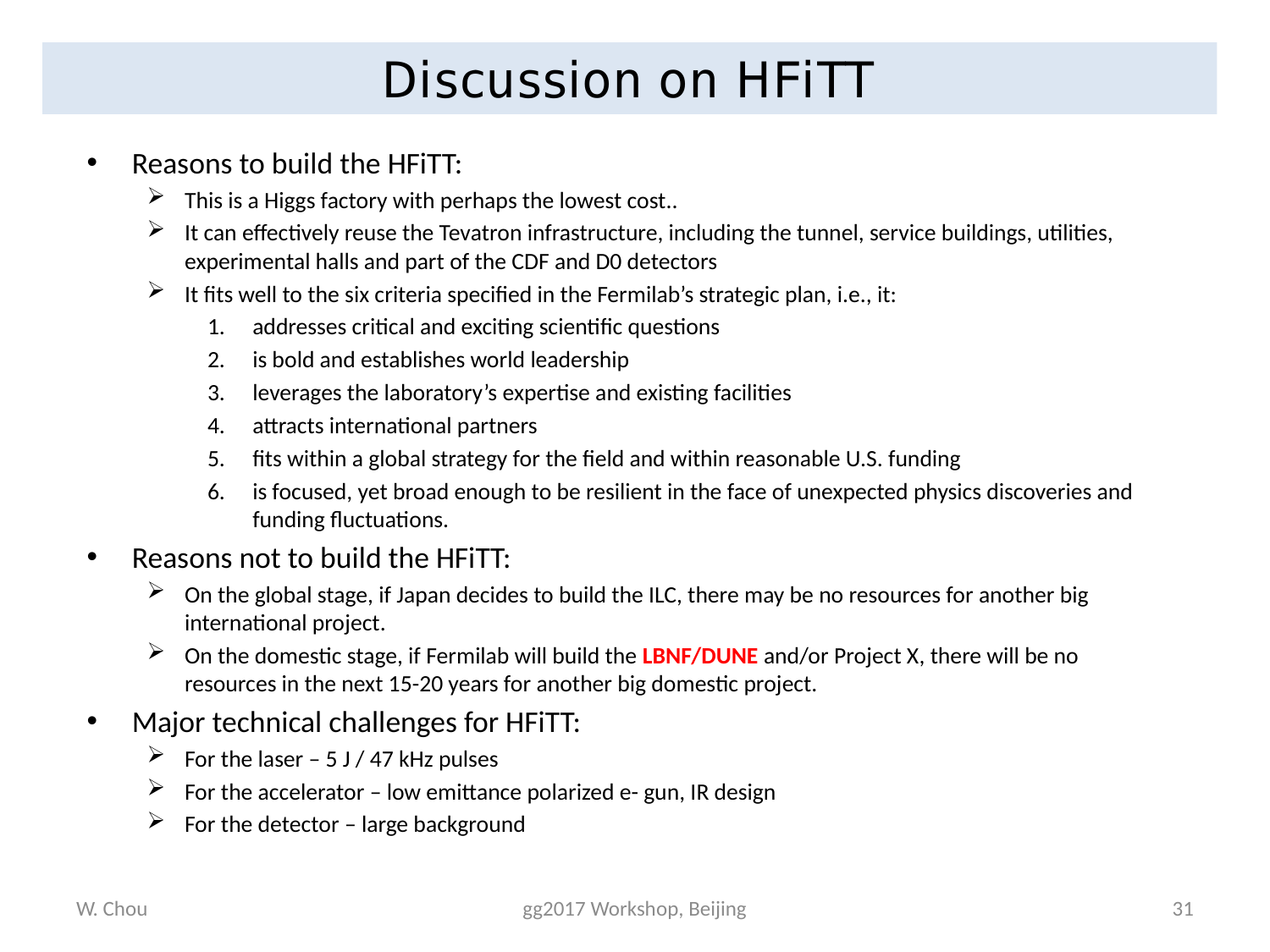

Discussion on HFiTT
Reasons to build the HFiTT:
This is a Higgs factory with perhaps the lowest cost..
It can effectively reuse the Tevatron infrastructure, including the tunnel, service buildings, utilities, experimental halls and part of the CDF and D0 detectors
It fits well to the six criteria specified in the Fermilab’s strategic plan, i.e., it:
addresses critical and exciting scientific questions
is bold and establishes world leadership
leverages the laboratory’s expertise and existing facilities
attracts international partners
fits within a global strategy for the field and within reasonable U.S. funding
is focused, yet broad enough to be resilient in the face of unexpected physics discoveries and funding fluctuations.
Reasons not to build the HFiTT:
On the global stage, if Japan decides to build the ILC, there may be no resources for another big international project.
On the domestic stage, if Fermilab will build the LBNF/DUNE and/or Project X, there will be no resources in the next 15-20 years for another big domestic project.
Major technical challenges for HFiTT:
For the laser – 5 J / 47 kHz pulses
For the accelerator – low emittance polarized e- gun, IR design
For the detector – large background
W. Chou
gg2017 Workshop, Beijing
31